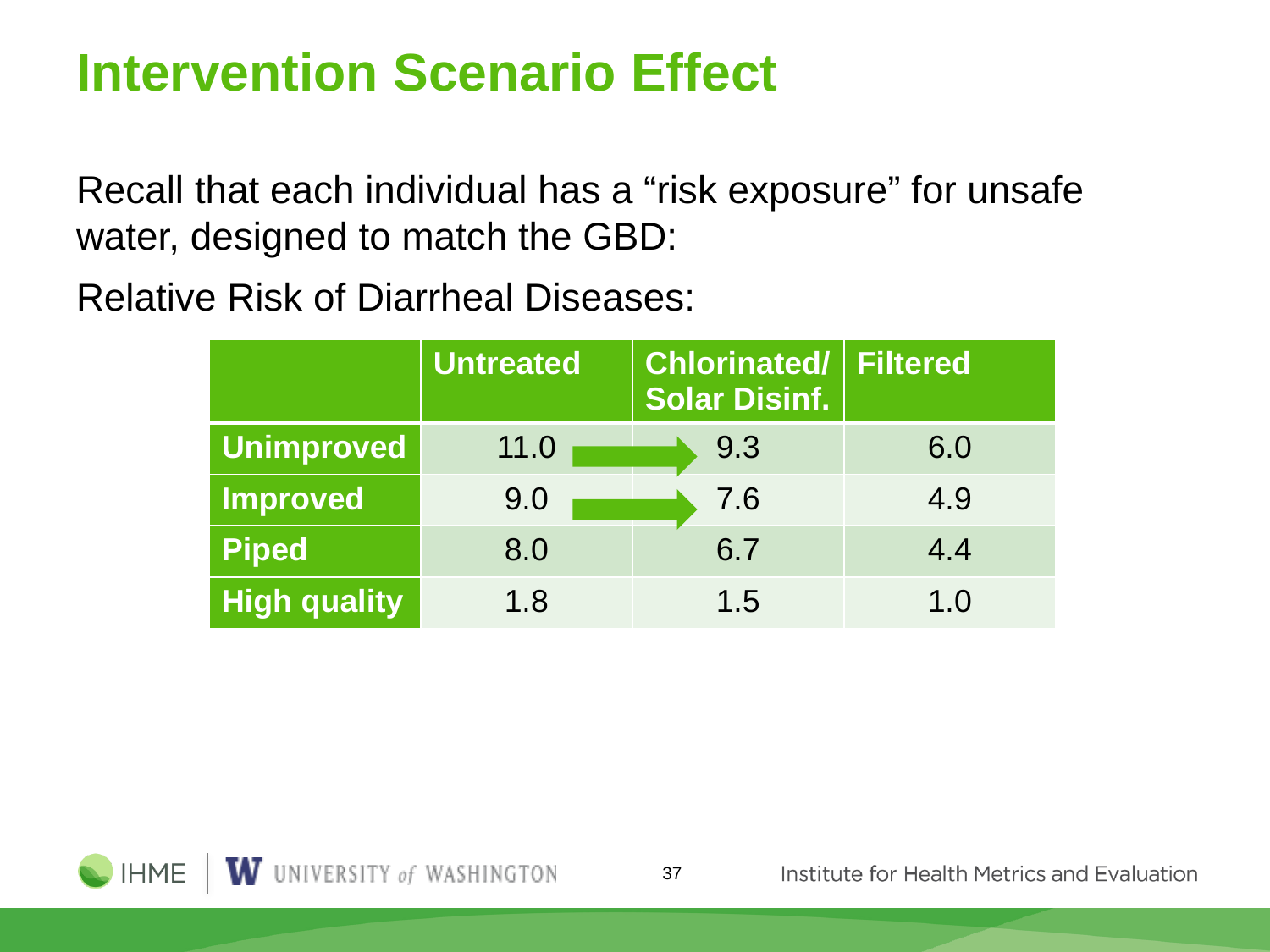

# Intervention Scenario Effect
Recall that each individual has a “risk exposure” for unsafe water, designed to match the GBD:
Relative Risk of Diarrheal Diseases:
|  | Untreated | Chlorinated/Solar Disinf. | Filtered |
| --- | --- | --- | --- |
| Unimproved | 11.0 | 9.3 | 6.0 |
| Improved | 9.0 | 7.6 | 4.9 |
| Piped | 8.0 | 6.7 | 4.4 |
| High quality | 1.8 | 1.5 | 1.0 |

37